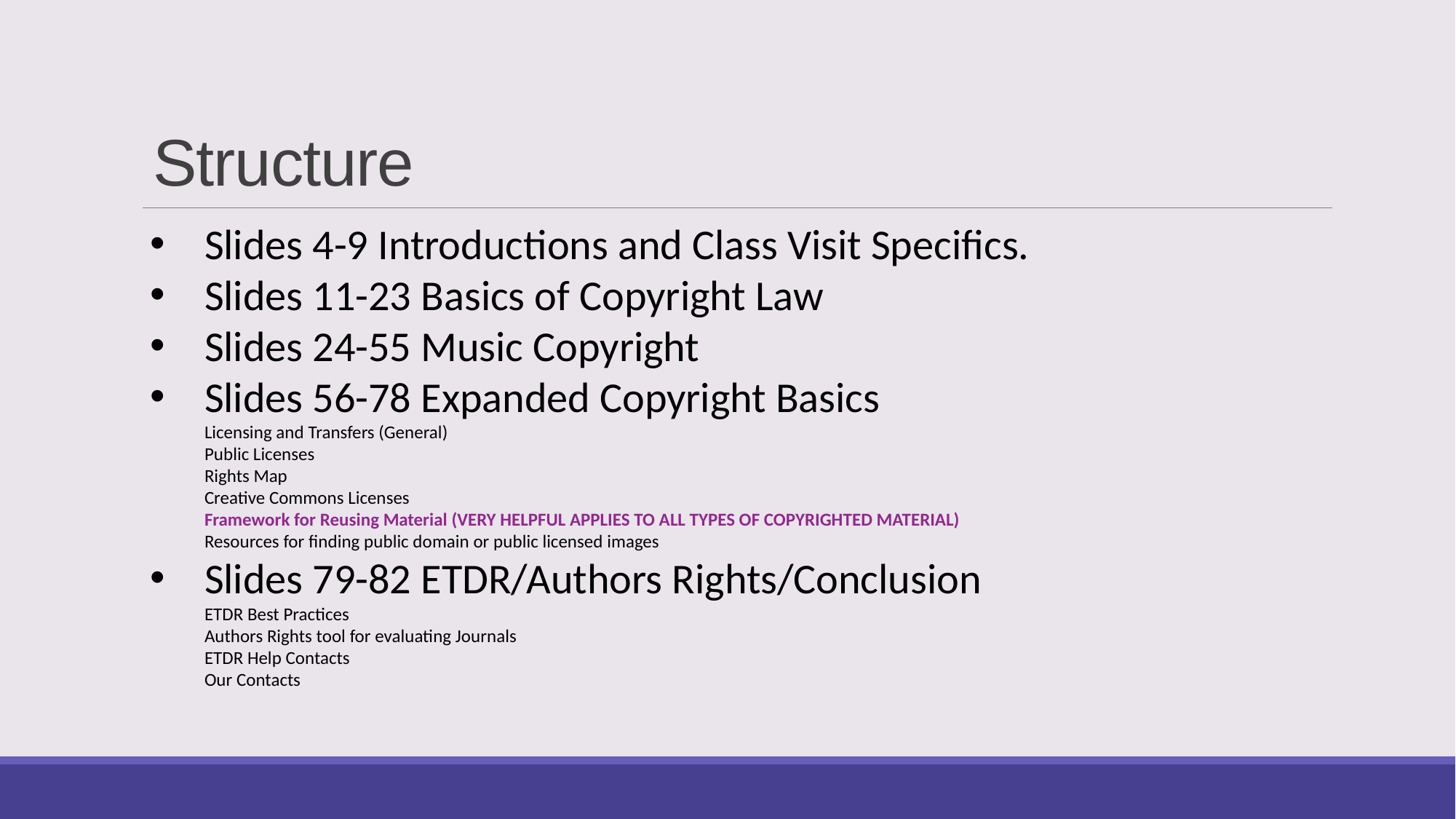

# Structure

Slides 4-9 Introductions and Class Visit Specifics.
Slides 11-23 Basics of Copyright Law
Slides 24-55 Music Copyright
Slides 56-78 Expanded Copyright Basics
Licensing and Transfers (General)
Public Licenses
Rights Map
Creative Commons Licenses
Framework for Reusing Material (VERY HELPFUL APPLIES TO ALL TYPES OF COPYRIGHTED MATERIAL)
Resources for finding public domain or public licensed images
Slides 79-82 ETDR/Authors Rights/Conclusion
ETDR Best Practices
Authors Rights tool for evaluating Journals
ETDR Help Contacts
Our Contacts